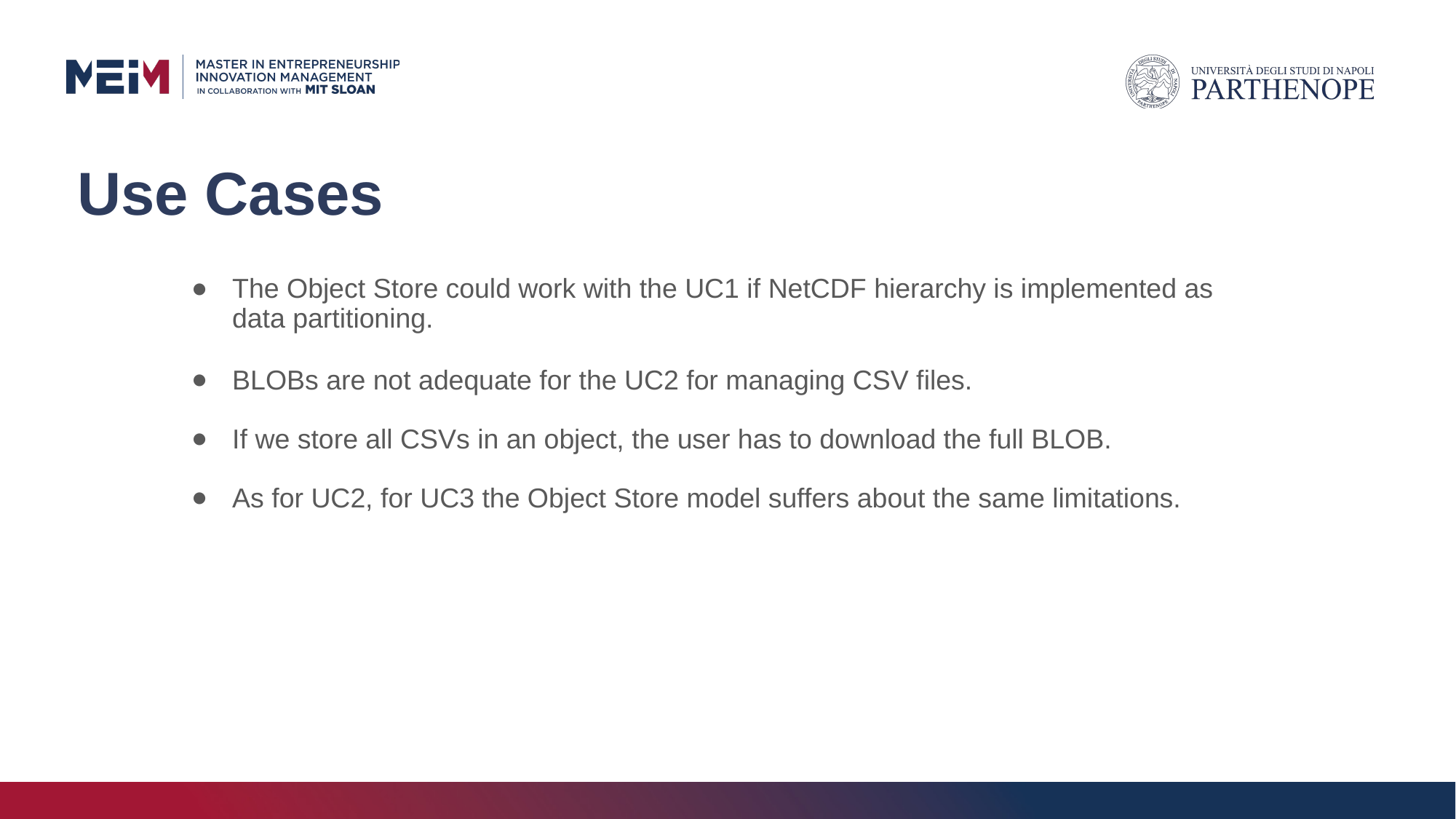

# Use Cases

The Object Store could work with the UC1 if NetCDF hierarchy is implemented as data partitioning.
BLOBs are not adequate for the UC2 for managing CSV files.
If we store all CSVs in an object, the user has to download the full BLOB.
As for UC2, for UC3 the Object Store model suffers about the same limitations.